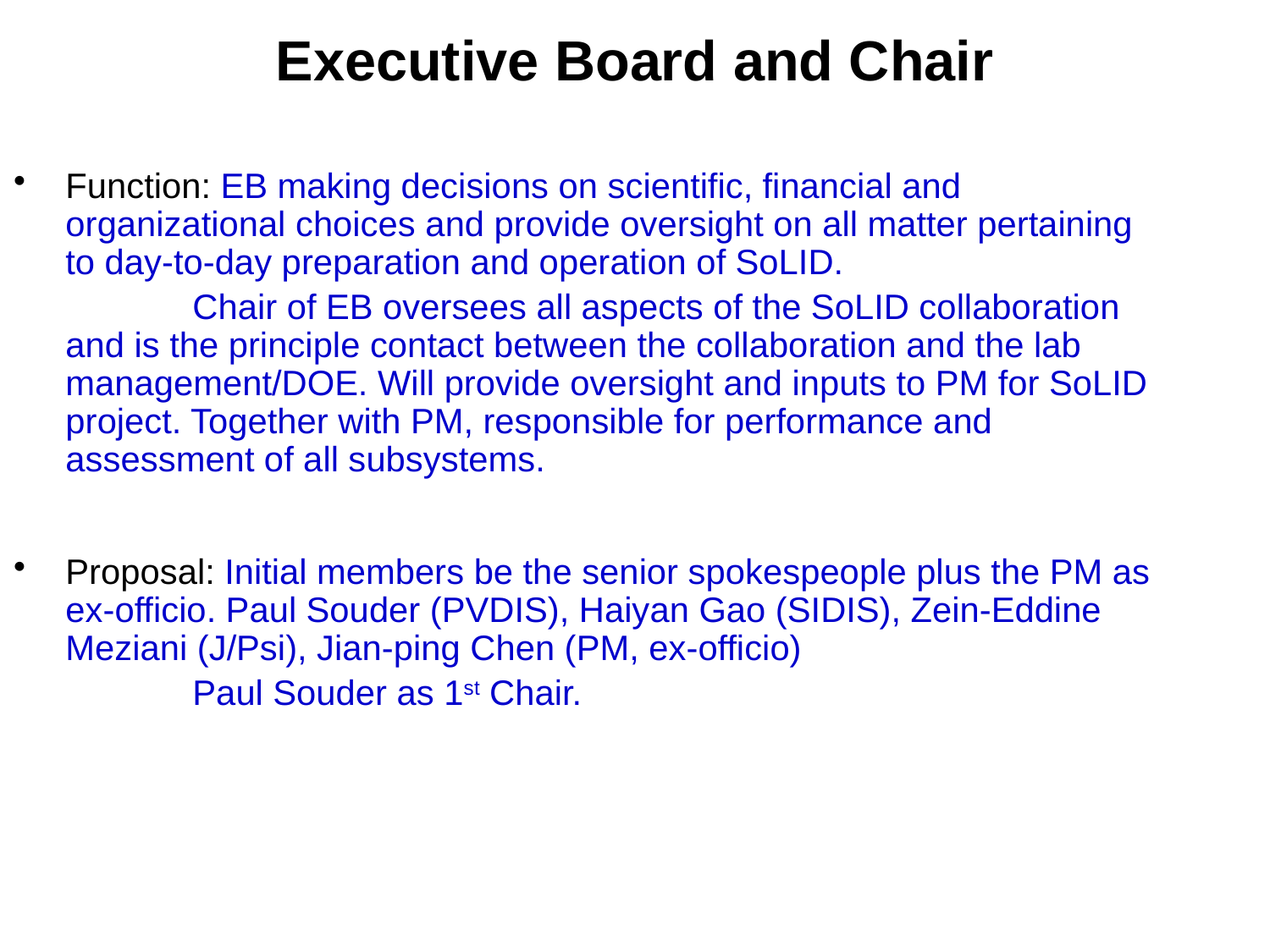

Executive Board and Chair

Function: EB making decisions on scientific, financial and organizational choices and provide oversight on all matter pertaining to day-to-day preparation and operation of SoLID.
		Chair of EB oversees all aspects of the SoLID collaboration and is the principle contact between the collaboration and the lab management/DOE. Will provide oversight and inputs to PM for SoLID  project. Together with PM, responsible for performance and assessment of all subsystems.

Proposal: Initial members be the senior spokespeople plus the PM as ex-officio. Paul Souder (PVDIS), Haiyan Gao (SIDIS), Zein-Eddine Meziani (J/Psi), Jian-ping Chen (PM, ex-officio)
		Paul Souder as 1st Chair.